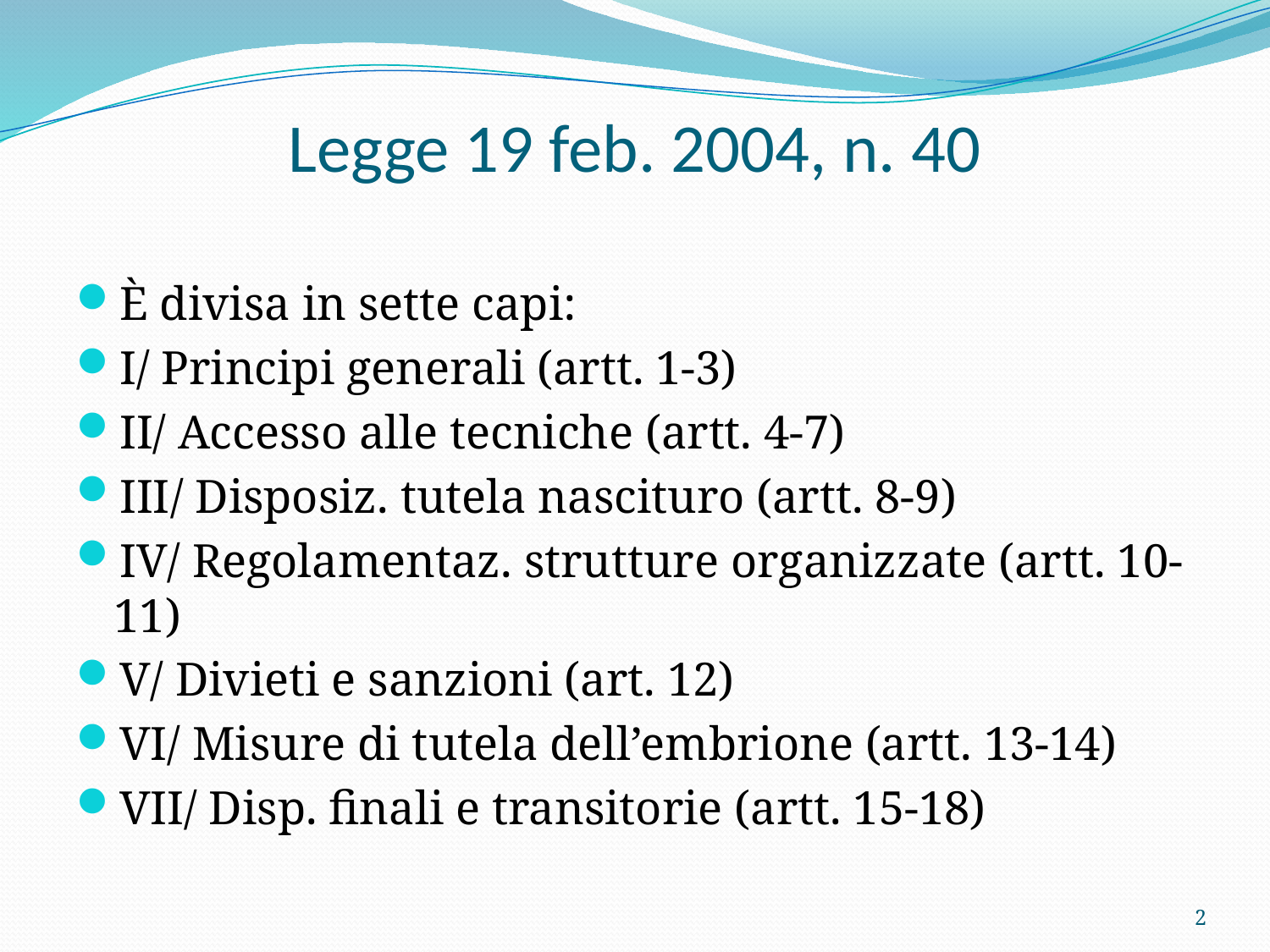

# Legge 19 feb. 2004, n. 40
È divisa in sette capi:
I/ Principi generali (artt. 1-3)
II/ Accesso alle tecniche (artt. 4-7)
III/ Disposiz. tutela nascituro (artt. 8-9)
IV/ Regolamentaz. strutture organizzate (artt. 10-11)
V/ Divieti e sanzioni (art. 12)
VI/ Misure di tutela dell’embrione (artt. 13-14)
VII/ Disp. finali e transitorie (artt. 15-18)
2